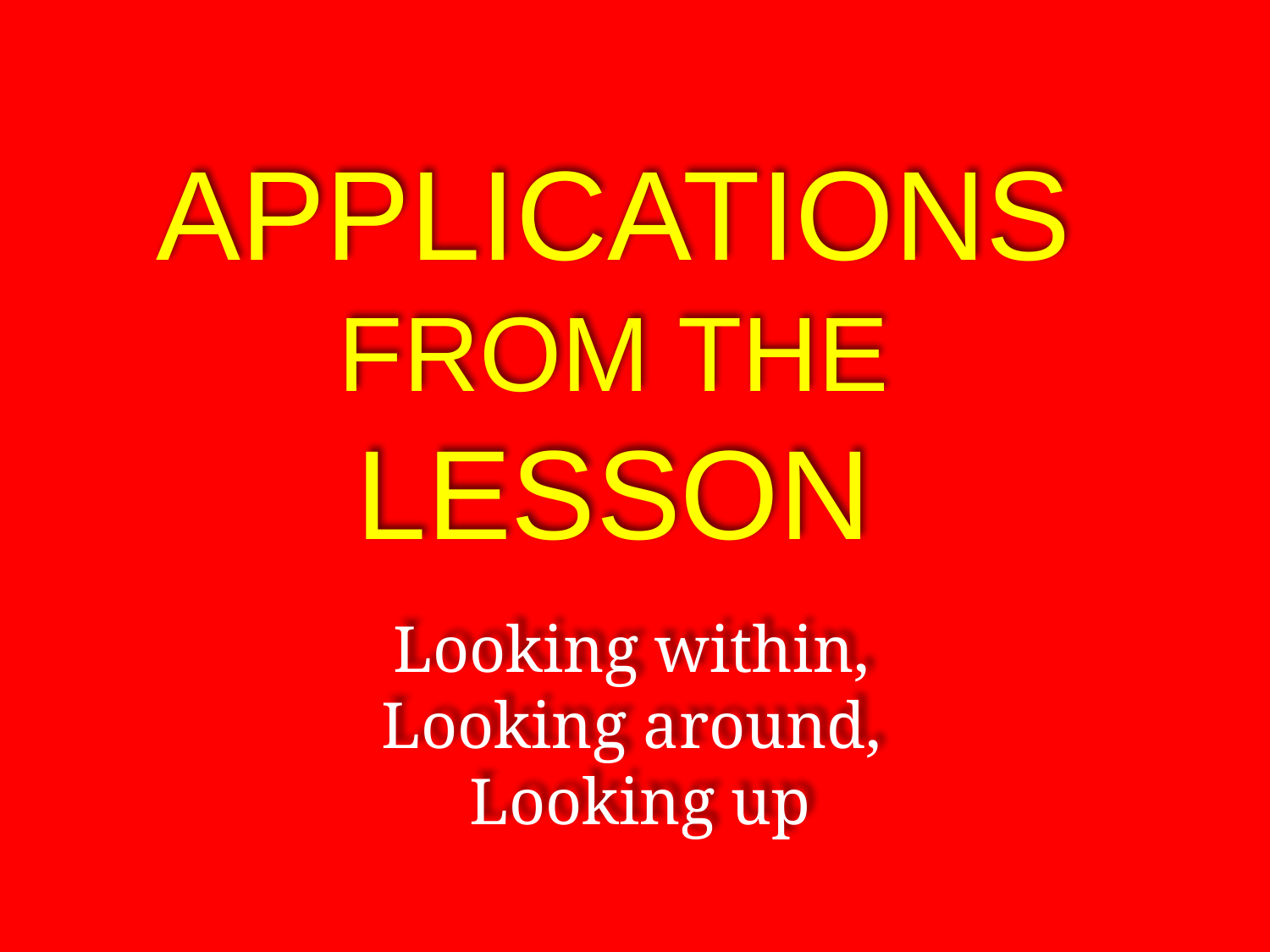

Applications
from the
lesson
Looking within,
Looking around,
Looking up